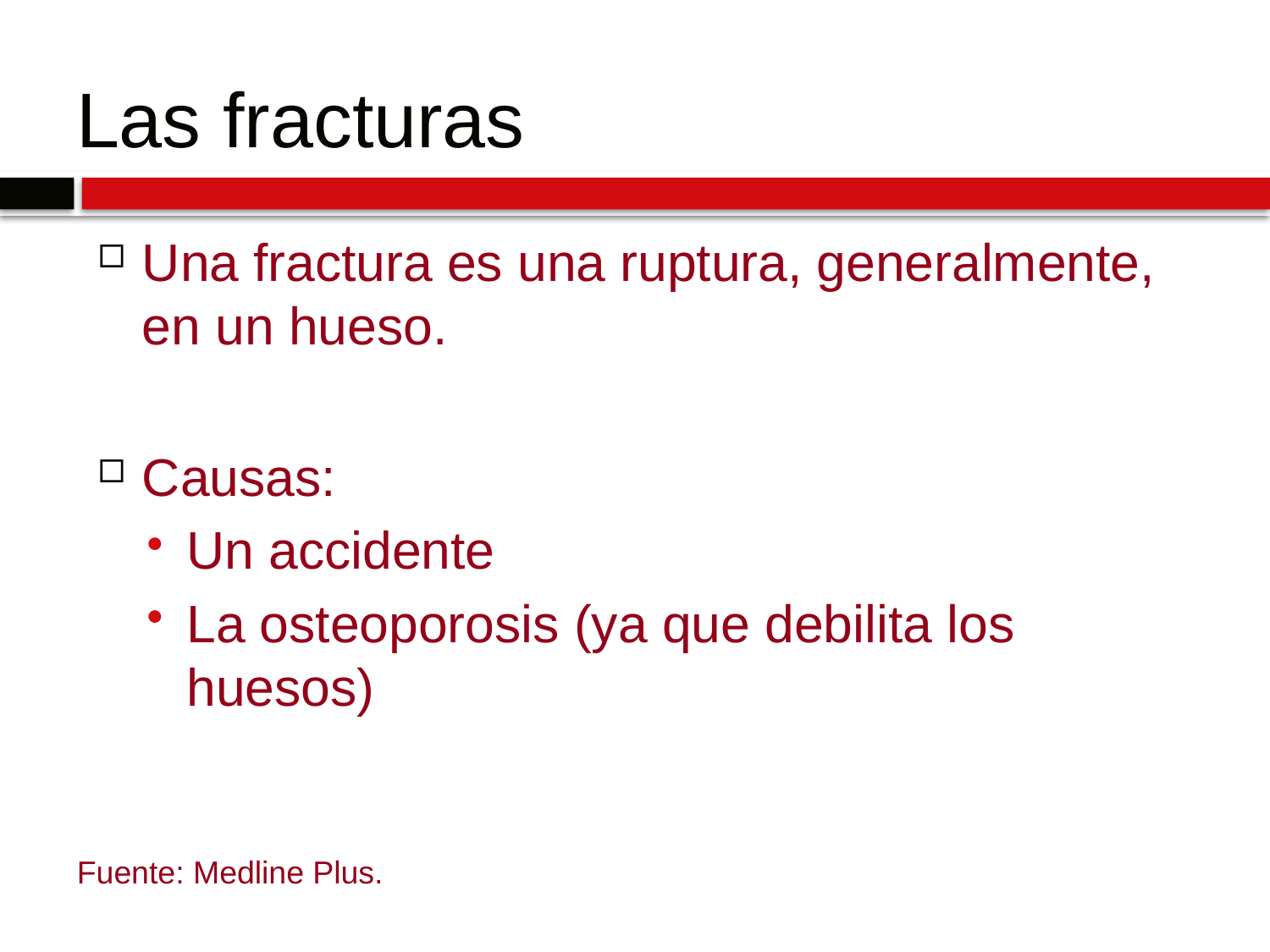

# Las fracturas
Una fractura es una ruptura, generalmente, en un hueso.

Causas:
Un accidente
La osteoporosis (ya que debilita los huesos)

Fuente: Medline Plus.